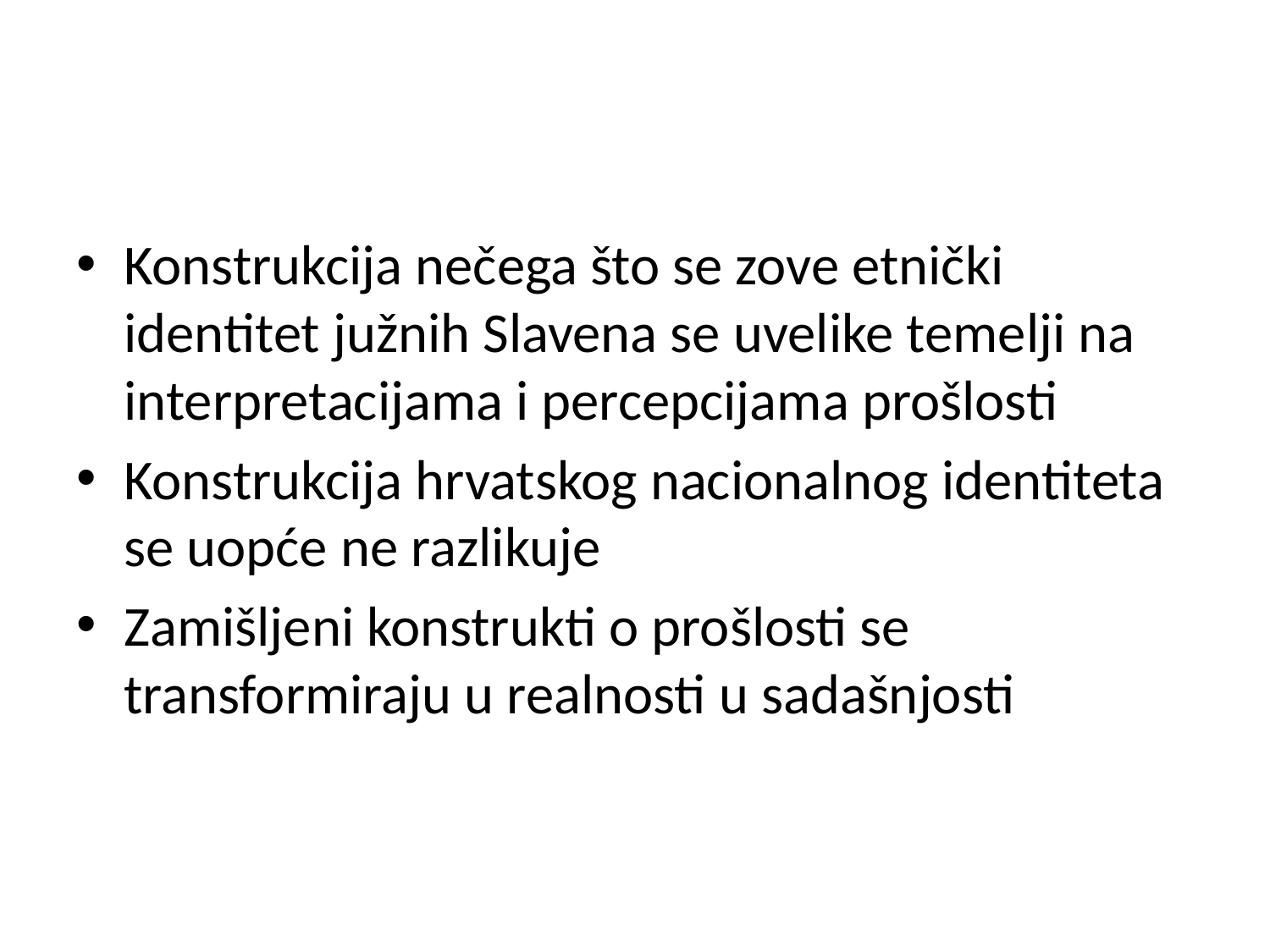

#
Konstrukcija nečega što se zove etnički identitet južnih Slavena se uvelike temelji na interpretacijama i percepcijama prošlosti
Konstrukcija hrvatskog nacionalnog identiteta se uopće ne razlikuje
Zamišljeni konstrukti o prošlosti se transformiraju u realnosti u sadašnjosti